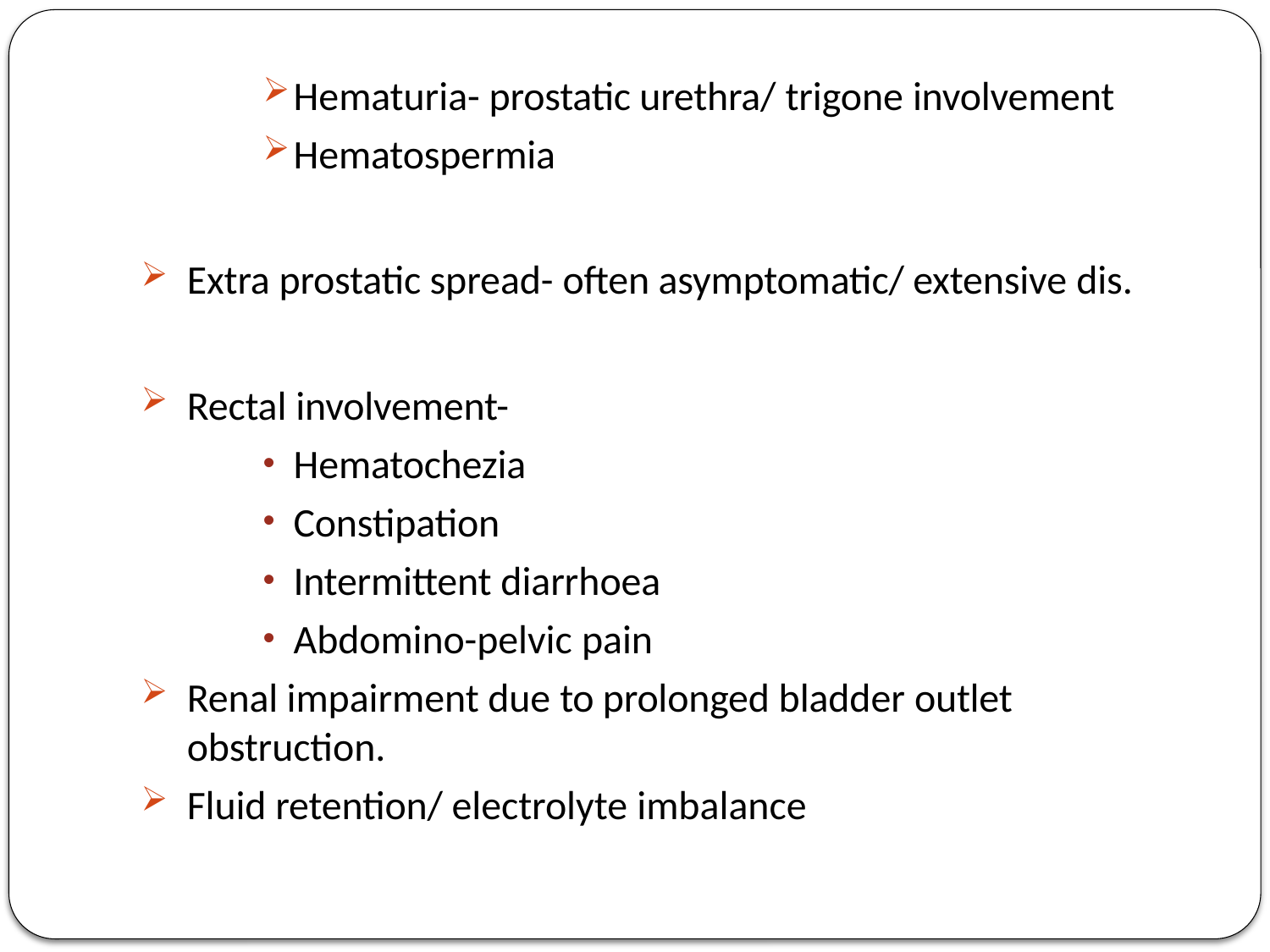

Hematuria- prostatic urethra/ trigone involvement
Hematospermia

Extra prostatic spread- often asymptomatic/ extensive dis.

Rectal involvement-
Hematochezia
Constipation
Intermittent diarrhoea
Abdomino-pelvic pain
Renal impairment due to prolonged bladder outlet obstruction.
Fluid retention/ electrolyte imbalance